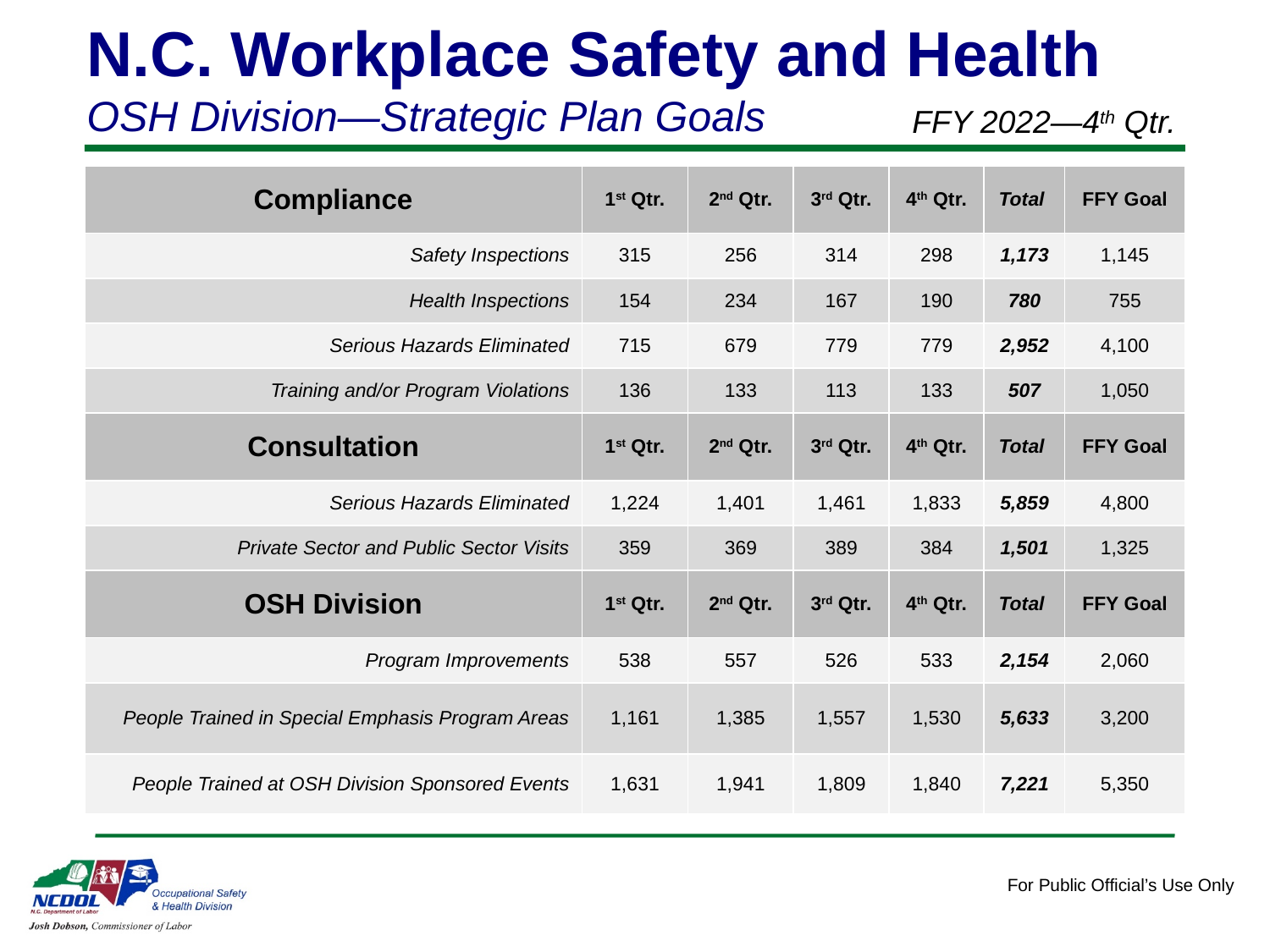

N.C. Workplace Safety and Health
OSH Division—Strategic Plan Goals
FFY 2022—4th Qtr.
| Compliance | 1st Qtr. | 2nd Qtr. | 3rd Qtr. | 4th Qtr. | Total | FFY Goal |
| --- | --- | --- | --- | --- | --- | --- |
| Safety Inspections | 315 | 256 | 314 | 298 | 1,173 | 1,145 |
| Health Inspections | 154 | 234 | 167 | 190 | 780 | 755 |
| Serious Hazards Eliminated | 715 | 679 | 779 | 779 | 2,952 | 4,100 |
| Training and/or Program Violations | 136 | 133 | 113 | 133 | 507 | 1,050 |
| Consultation | 1st Qtr. | 2nd Qtr. | 3rd Qtr. | 4th Qtr. | Total | FFY Goal |
| Serious Hazards Eliminated | 1,224 | 1,401 | 1,461 | 1,833 | 5,859 | 4,800 |
| Private Sector and Public Sector Visits | 359 | 369 | 389 | 384 | 1,501 | 1,325 |
| OSH Division | 1st Qtr. | 2nd Qtr. | 3rd Qtr. | 4th Qtr. | Total | FFY Goal |
| Program Improvements | 538 | 557 | 526 | 533 | 2,154 | 2,060 |
| People Trained in Special Emphasis Program Areas | 1,161 | 1,385 | 1,557 | 1,530 | 5,633 | 3,200 |
| People Trained at OSH Division Sponsored Events | 1,631 | 1,941 | 1,809 | 1,840 | 7,221 | 5,350 |